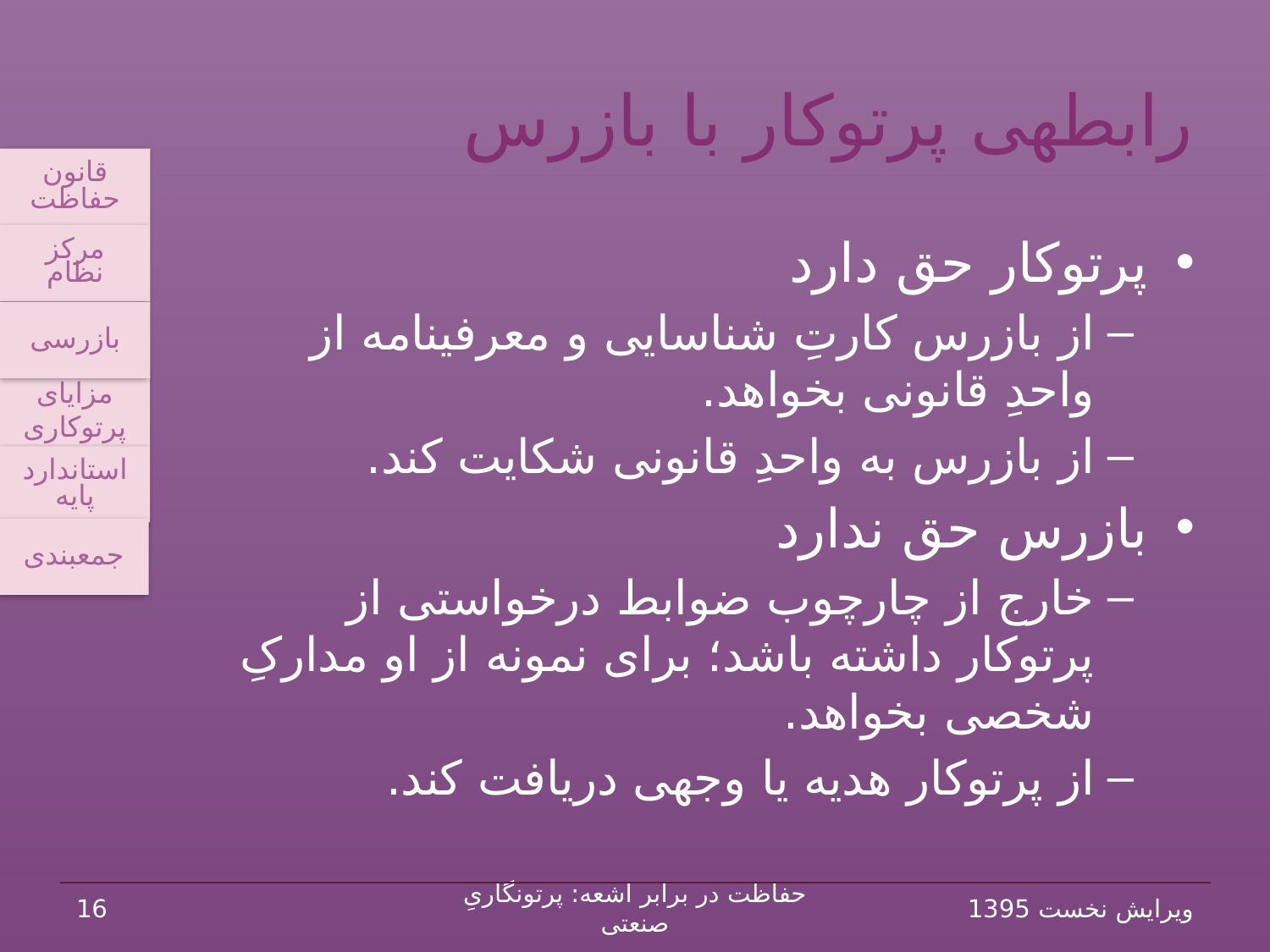

# رابطه‏ی پرتوکار با بازرس
قانون حفاظت
مرکز نظام
بازرسی
استاندارد پایه
مزایای پرتوکاری
جمع‏بندی
پرتوکار حق دارد
از بازرس کارتِ شناسایی و معرفی‏نامه از واحدِ قانونی بخواهد.
از بازرس به واحدِ قانونی شکایت کند.
بازرس حق ندارد
خارج از چارچوب ضوابط درخواستی از پرتوکار داشته باشد؛ برای نمونه از او مدارکِ شخصی بخواهد.
از پرتوکار هدیه یا وجهی دریافت کند.

16
حفاظت در برابر اشعه: پرتونگاریِ صنعتی
ویرایش نخست 1395